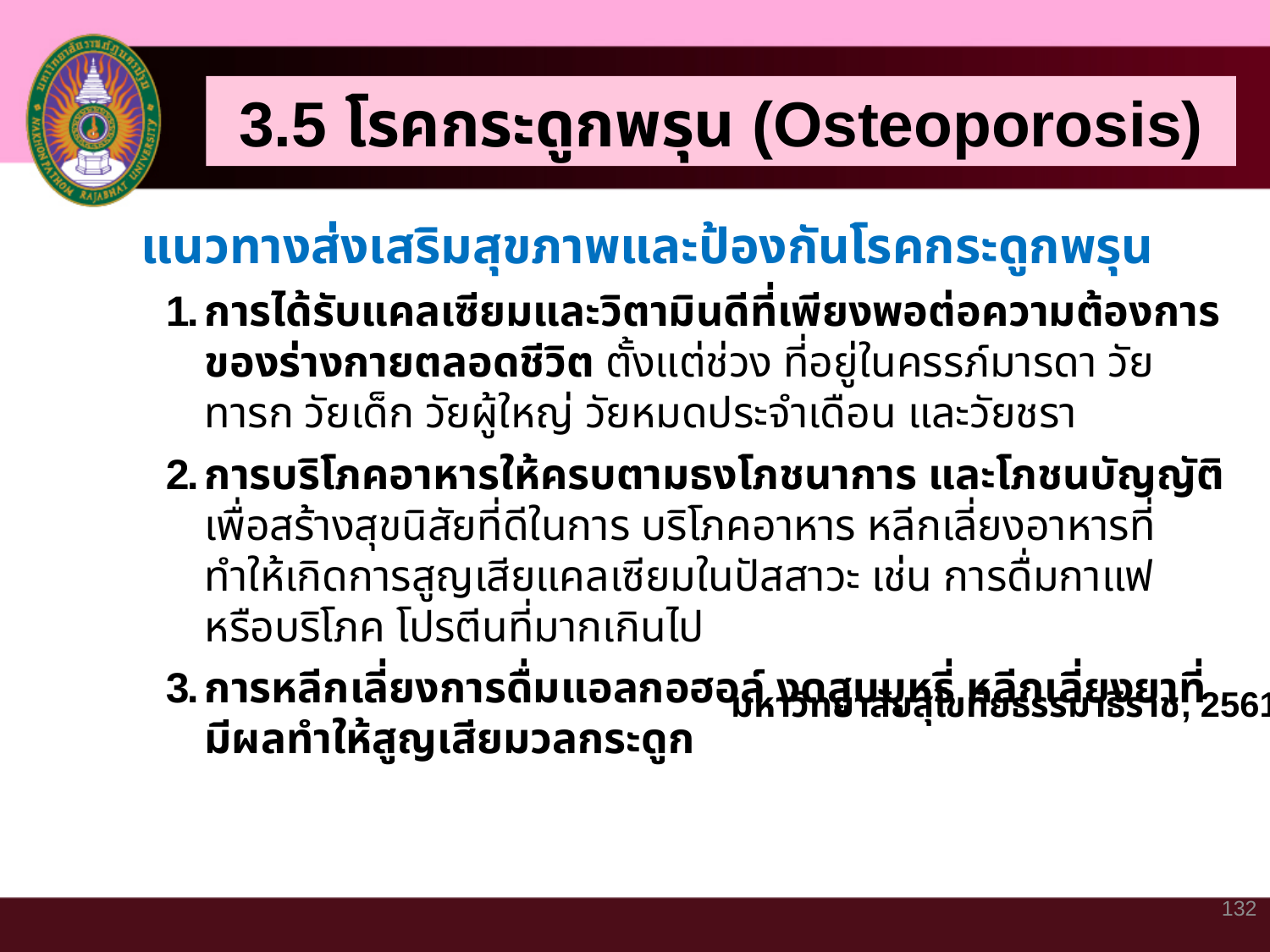

3.5 โรคกระดูกพรุน (Osteoporosis)
แนวทางส่งเสริมสุขภาพและป้องกันโรคกระดูกพรุน
การได้รับแคลเซียมและวิตามินดีที่เพียงพอต่อความต้องการของร่างกายตลอดชีวิต ตั้งแต่ช่วง ที่อยู่ในครรภ์มารดา วัยทารก วัยเด็ก วัยผู้ใหญ่ วัยหมดประจำเดือน และวัยชรา
การบริโภคอาหารให้ครบตามธงโภชนาการ และโภชนบัญญัติ เพื่อสร้างสุขนิสัยที่ดีในการ บริโภคอาหาร หลีกเลี่ยงอาหารที่ทำให้เกิดการสูญเสียแคลเซียมในปัสสาวะ เช่น การดื่มกาแฟ หรือบริโภค โปรตีนที่มากเกินไป
การหลีกเลี่ยงการดื่มแอลกอฮอล์ งดสูบบุหรี่ หลีกเลี่ยงยาที่มีผลทำให้สูญเสียมวลกระดูก
มหาวิทยาลัยสุโขทัยธรรมาธิราช, 2561
132